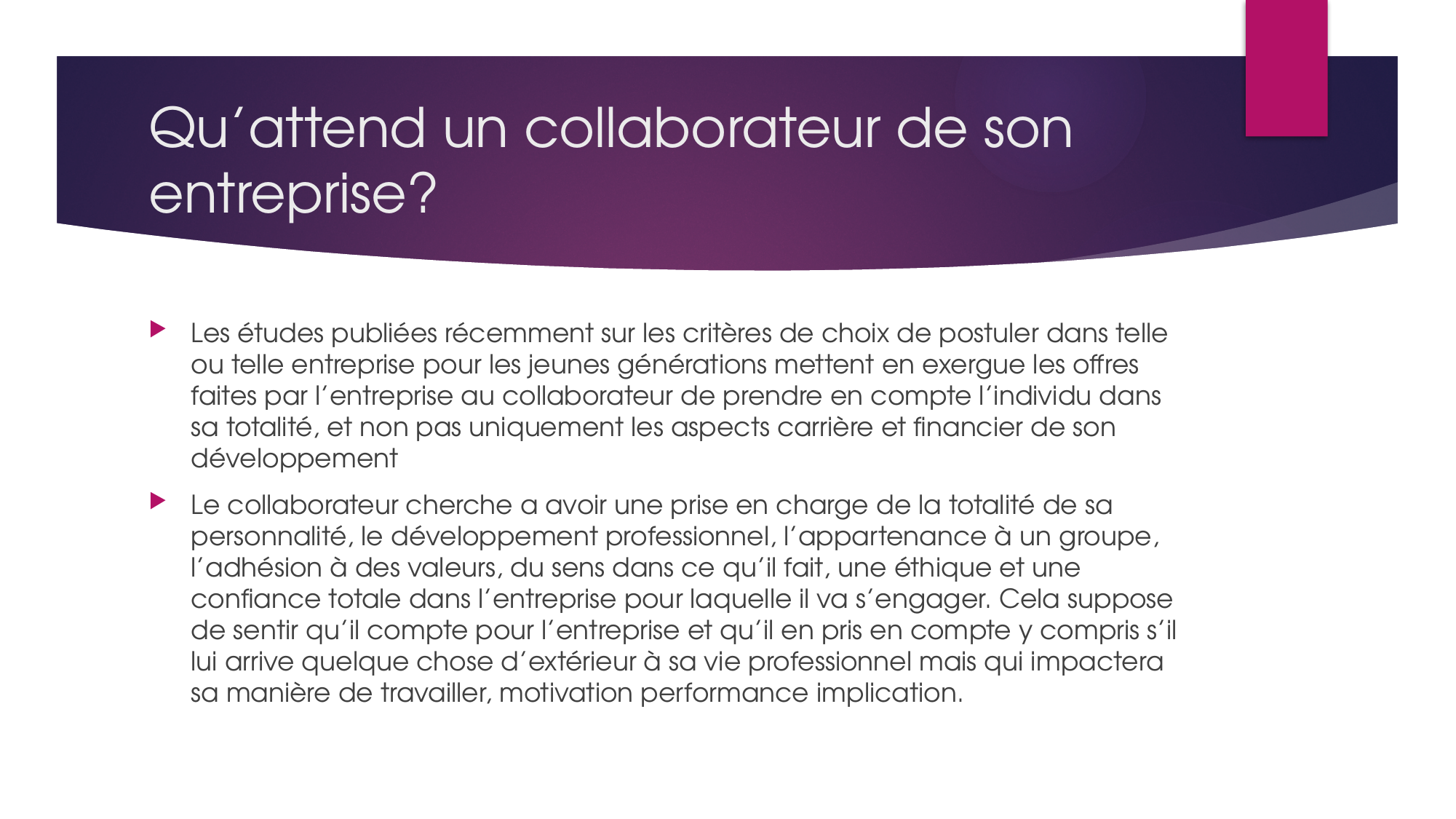

# Qu’attend un collaborateur de son entreprise?
Les études publiées récemment sur les critères de choix de postuler dans telle ou telle entreprise pour les jeunes générations mettent en exergue les offres faites par l’entreprise au collaborateur de prendre en compte l’individu dans sa totalité, et non pas uniquement les aspects carrière et financier de son développement
Le collaborateur cherche a avoir une prise en charge de la totalité de sa personnalité, le développement professionnel, l’appartenance à un groupe, l’adhésion à des valeurs, du sens dans ce qu’il fait, une éthique et une confiance totale dans l’entreprise pour laquelle il va s’engager. Cela suppose de sentir qu’il compte pour l’entreprise et qu’il en pris en compte y compris s’il lui arrive quelque chose d’extérieur à sa vie professionnel mais qui impactera sa manière de travailler, motivation performance implication.